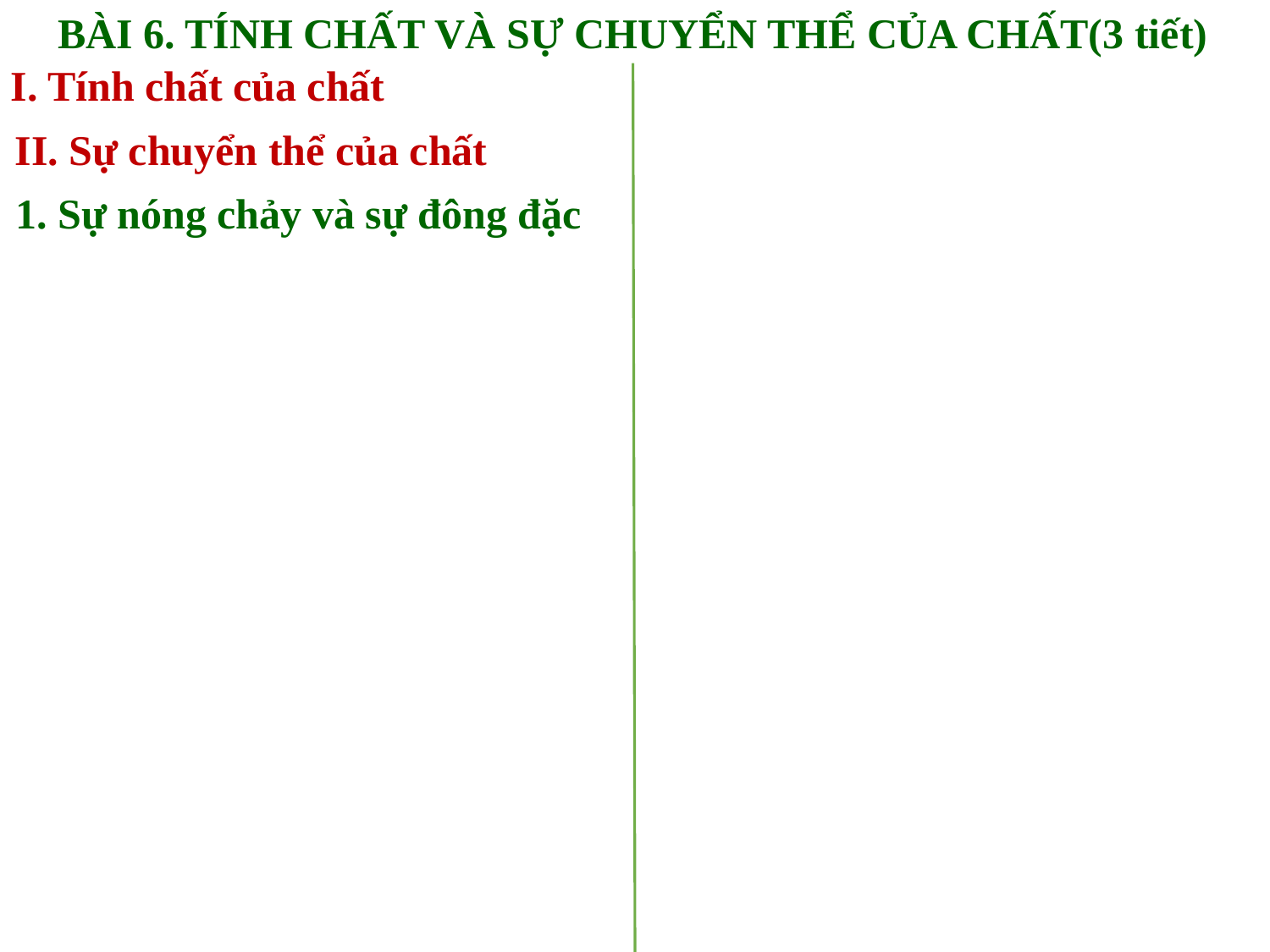

BÀI 6. TÍNH CHẤT VÀ SỰ CHUYỂN THỂ CỦA CHẤT(3 tiết)
I. Tính chất của chất
II. Sự chuyển thể của chất
1. Sự nóng chảy và sự đông đặc